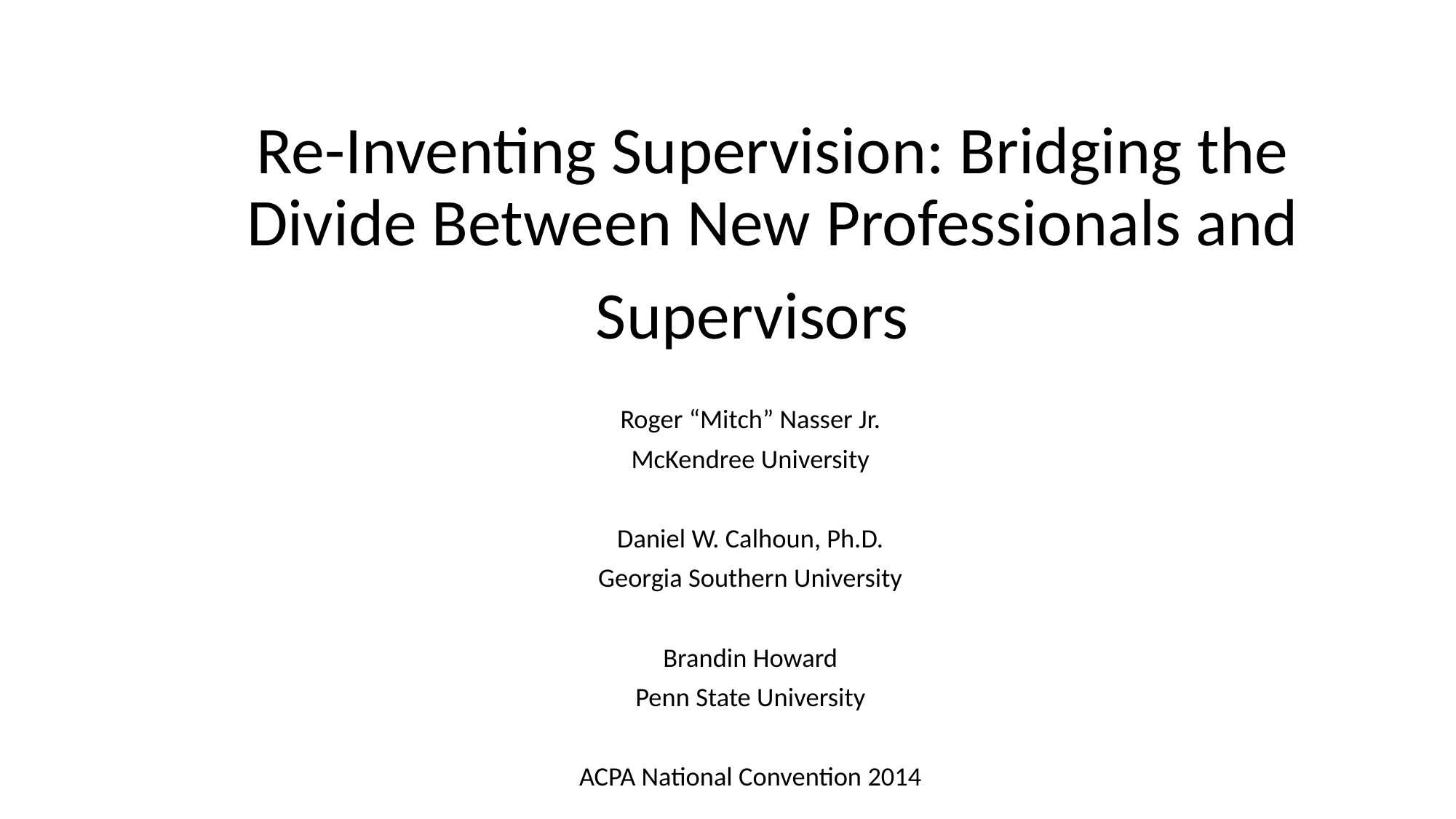

# Re-Inventing Supervision: Bridging the Divide Between New Professionals and Supervisors
Roger “Mitch” Nasser Jr.
McKendree University

Daniel W. Calhoun, Ph.D.
Georgia Southern University

Brandin Howard
Penn State University

ACPA National Convention 2014